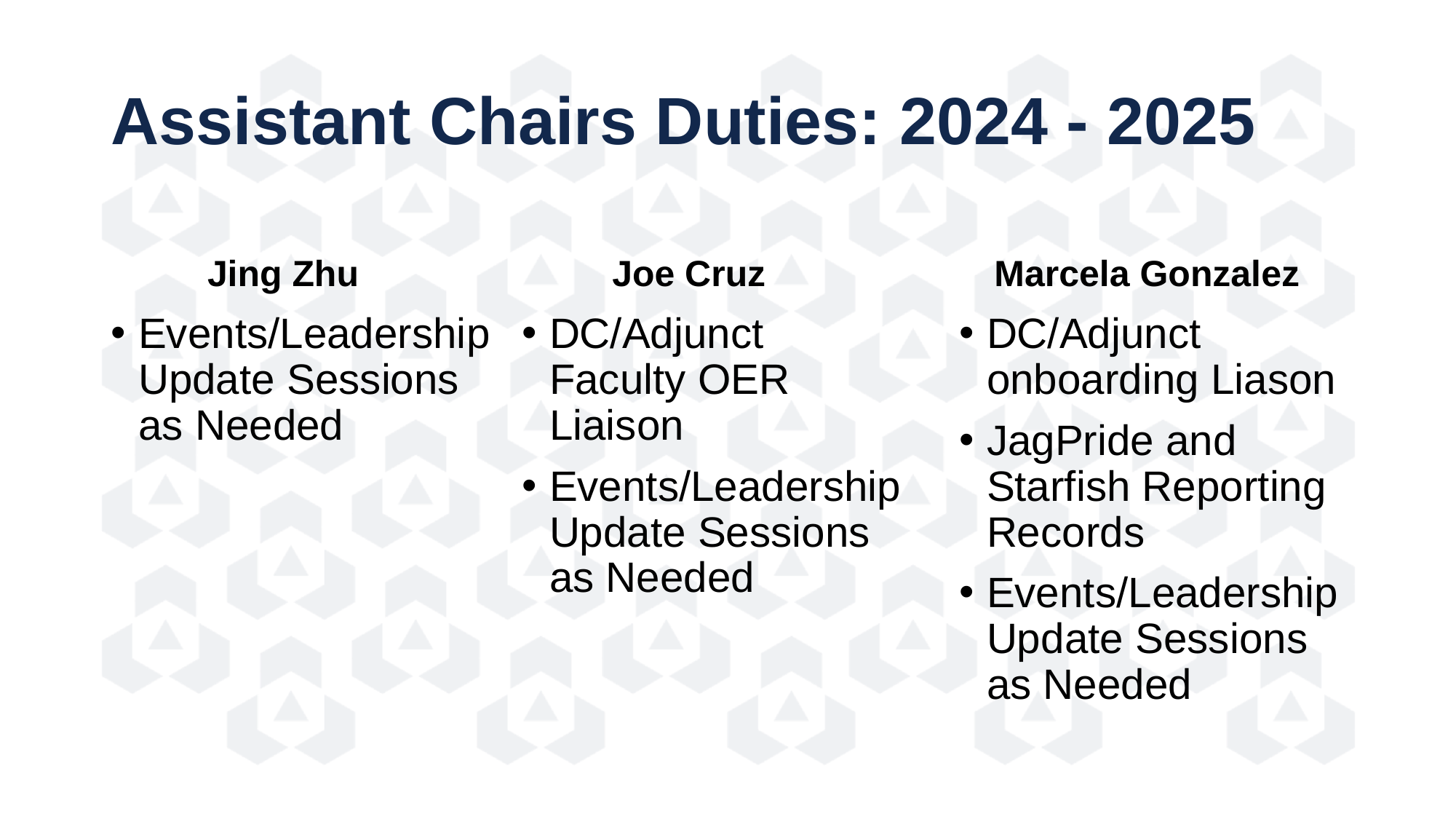

# Assistant Chairs Duties: 2024 - 2025
Jing Zhu
Joe Cruz
Marcela Gonzalez
Events/Leadership Update Sessions as Needed

DC/Adjunct Faculty OER Liaison
Events/Leadership Update Sessions as Needed

DC/Adjunct onboarding Liason
JagPride and Starfish Reporting Records
Events/Leadership Update Sessions as Needed